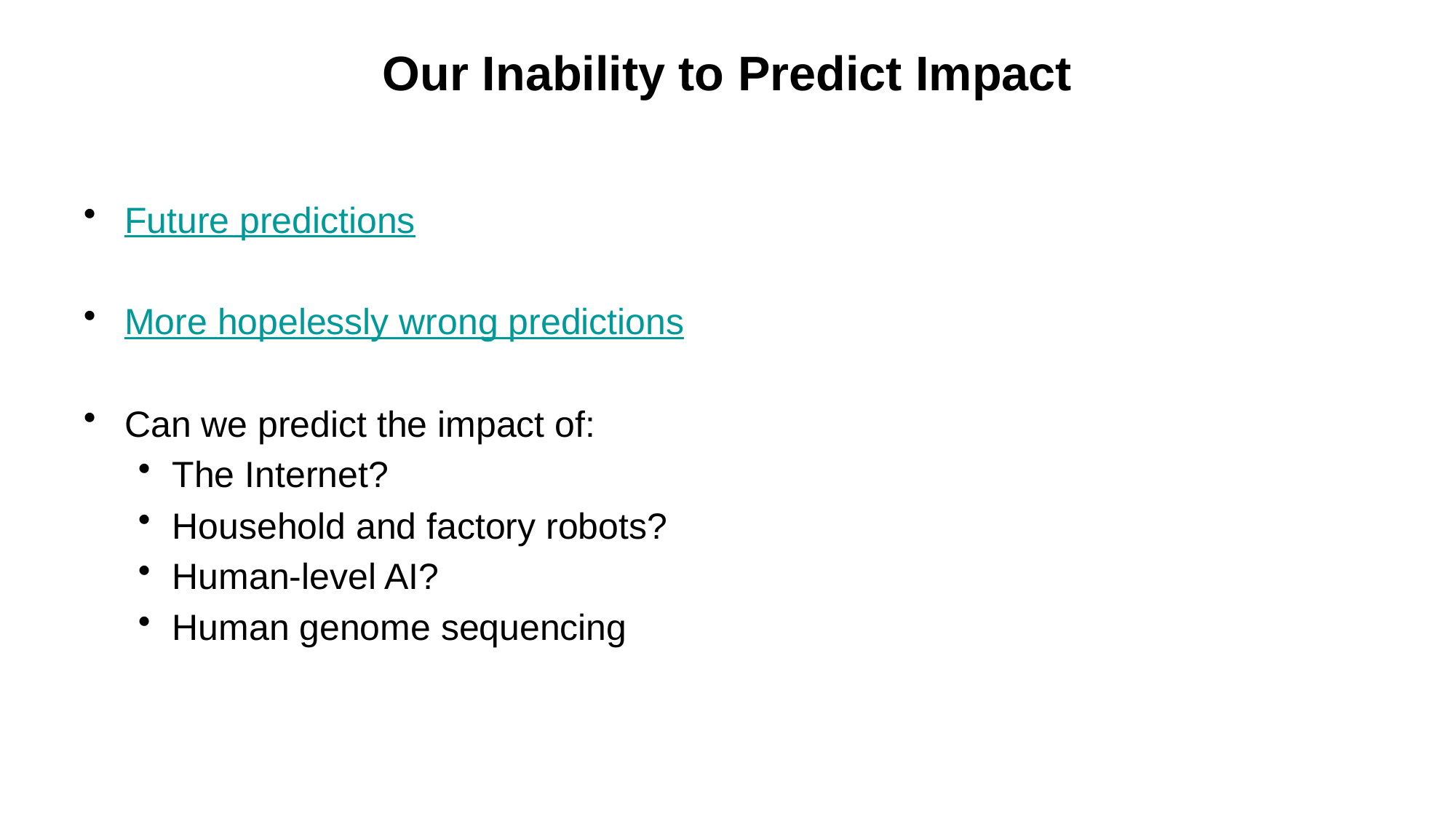

# Our Inability to Predict Impact
Future predictions

More hopelessly wrong predictions

Can we predict the impact of:
The Internet?
Household and factory robots?
Human-level AI?
Human genome sequencing